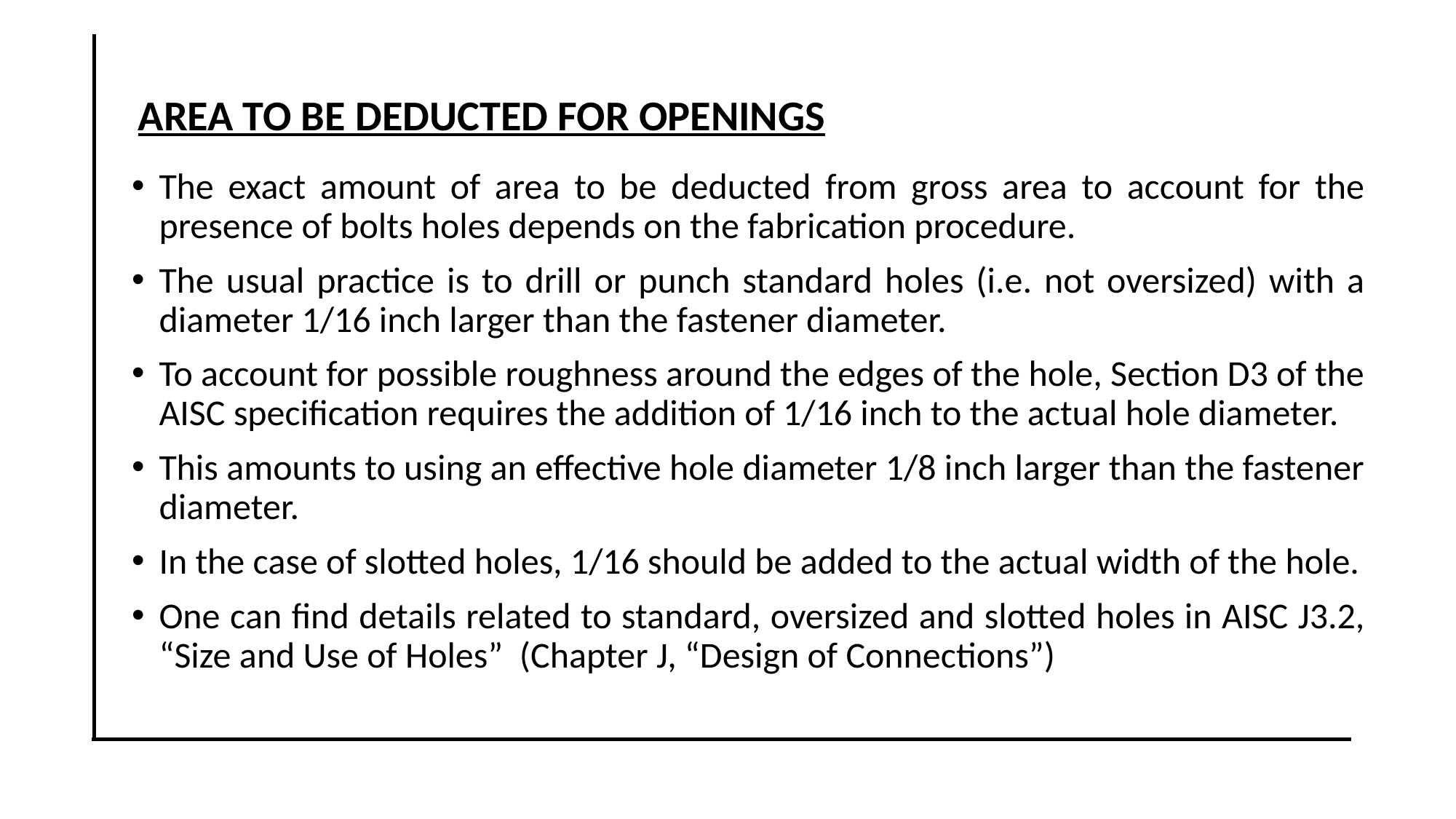

AREA TO BE DEDUCTED FOR OPENINGS

The exact amount of area to be deducted from gross area to account for the presence of bolts holes depends on the fabrication procedure.
The usual practice is to drill or punch standard holes (i.e. not oversized) with a diameter 1/16 inch larger than the fastener diameter.
To account for possible roughness around the edges of the hole, Section D3 of the AISC specification requires the addition of 1/16 inch to the actual hole diameter.
This amounts to using an effective hole diameter 1/8 inch larger than the fastener diameter.
In the case of slotted holes, 1/16 should be added to the actual width of the hole.
One can find details related to standard, oversized and slotted holes in AISC J3.2, “Size and Use of Holes”  (Chapter J, “Design of Connections”)